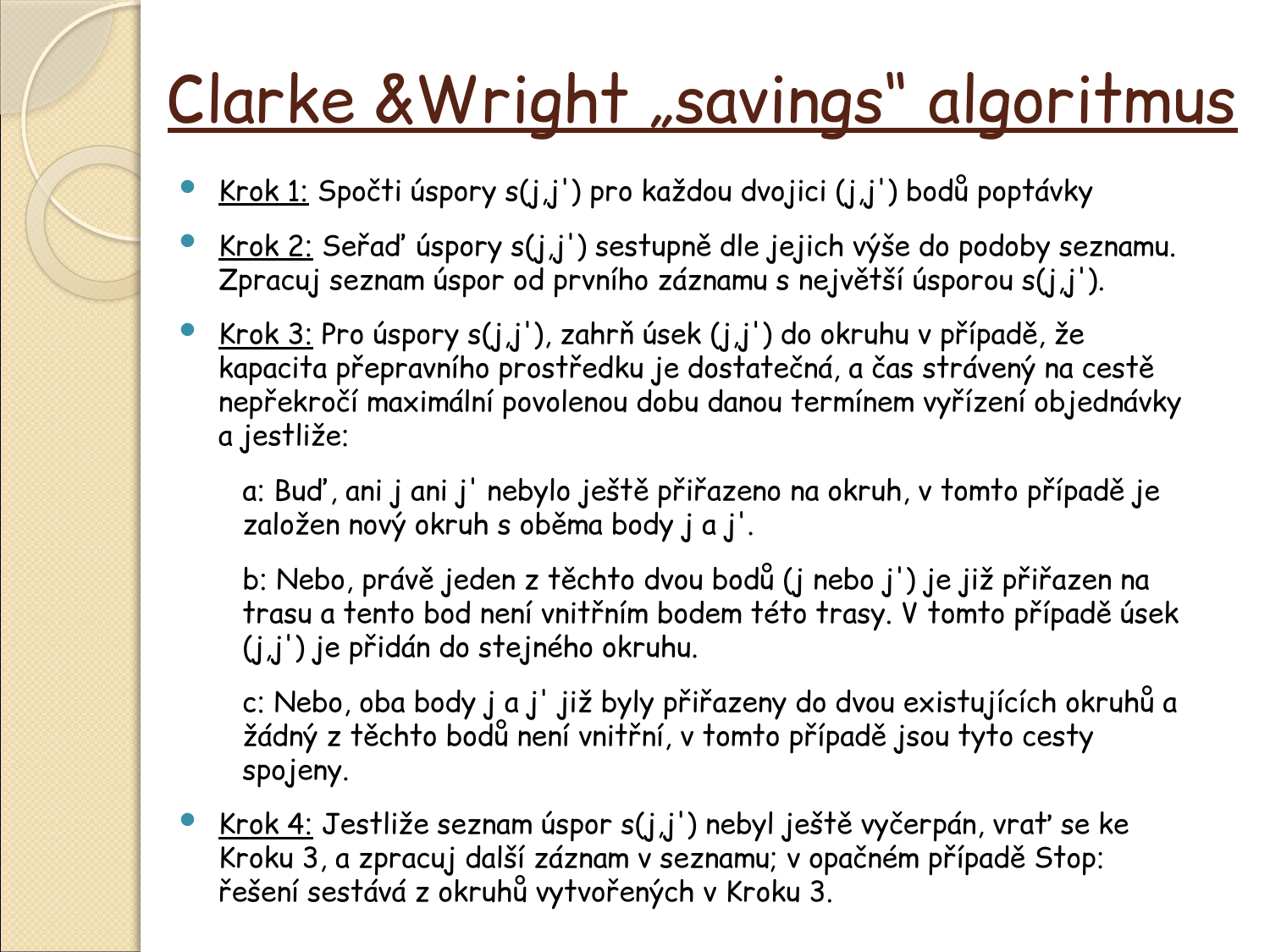

# Clarke &Wright „savings“ algoritmus
Krok 1: Spočti úspory s(j,j') pro každou dvojici (j,j') bodů poptávky
Krok 2: Seřaď úspory s(j,j') sestupně dle jejich výše do podoby seznamu. Zpracuj seznam úspor od prvního záznamu s největší úsporou s(j,j').
Krok 3: Pro úspory s(j,j'), zahrň úsek (j,j') do okruhu v případě, že kapacita přepravního prostředku je dostatečná, a čas strávený na cestě nepřekročí maximální povolenou dobu danou termínem vyřízení objednávky a jestliže:
a: Buď, ani j ani j' nebylo ještě přiřazeno na okruh, v tomto případě je založen nový okruh s oběma body j a j'.
b: Nebo, právě jeden z těchto dvou bodů (j nebo j') je již přiřazen na trasu a tento bod není vnitřním bodem této trasy. V tomto případě úsek (j,j') je přidán do stejného okruhu.
c: Nebo, oba body j a j' již byly přiřazeny do dvou existujících okruhů a žádný z těchto bodů není vnitřní, v tomto případě jsou tyto cesty spojeny.
Krok 4: Jestliže seznam úspor s(j,j') nebyl ještě vyčerpán, vrať se ke Kroku 3, a zpracuj další záznam v seznamu; v opačném případě Stop: řešení sestává z okruhů vytvořených v Kroku 3.